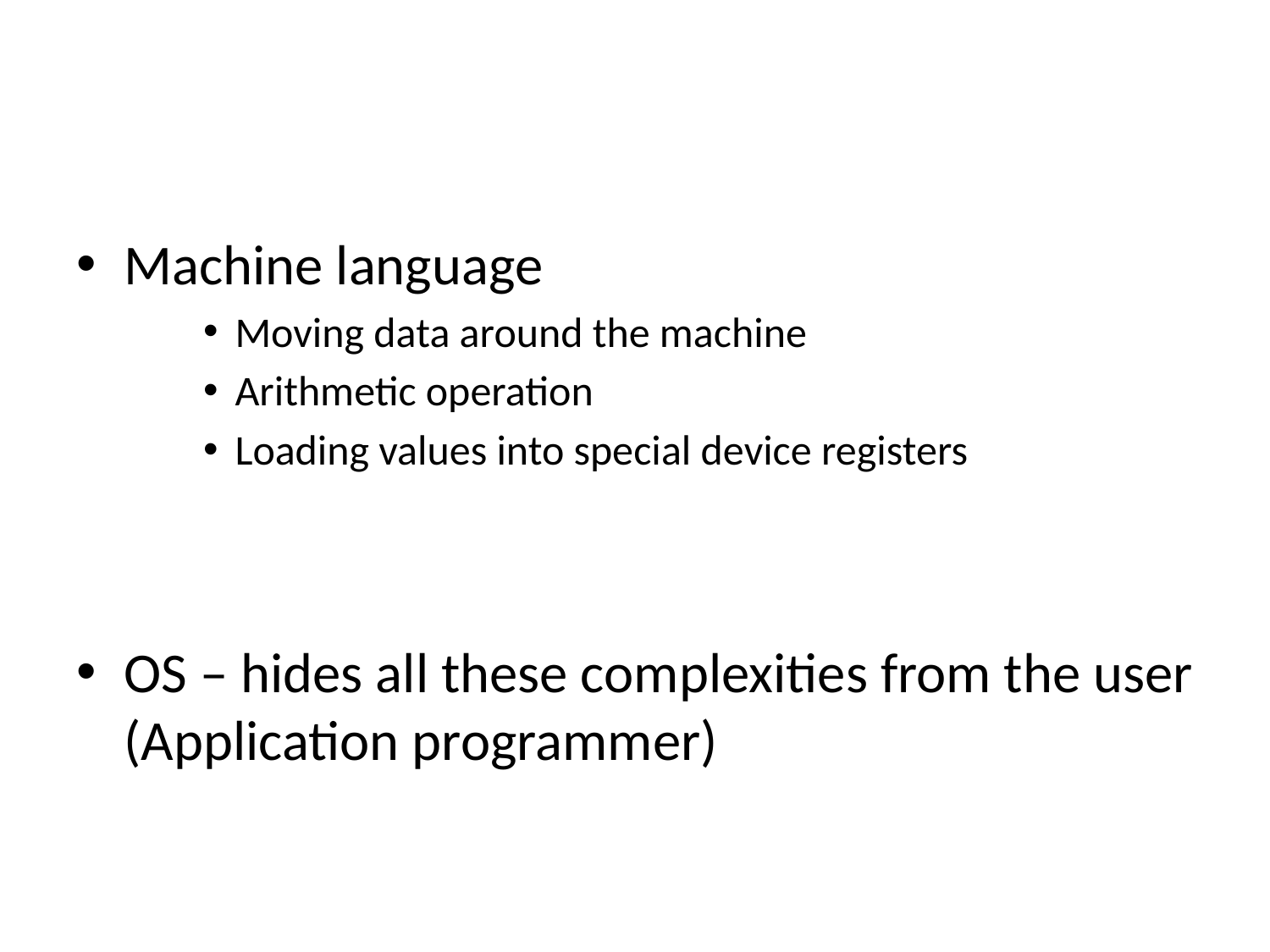

#
Machine language
Moving data around the machine
Arithmetic operation
Loading values into special device registers

OS – hides all these complexities from the user (Application programmer)